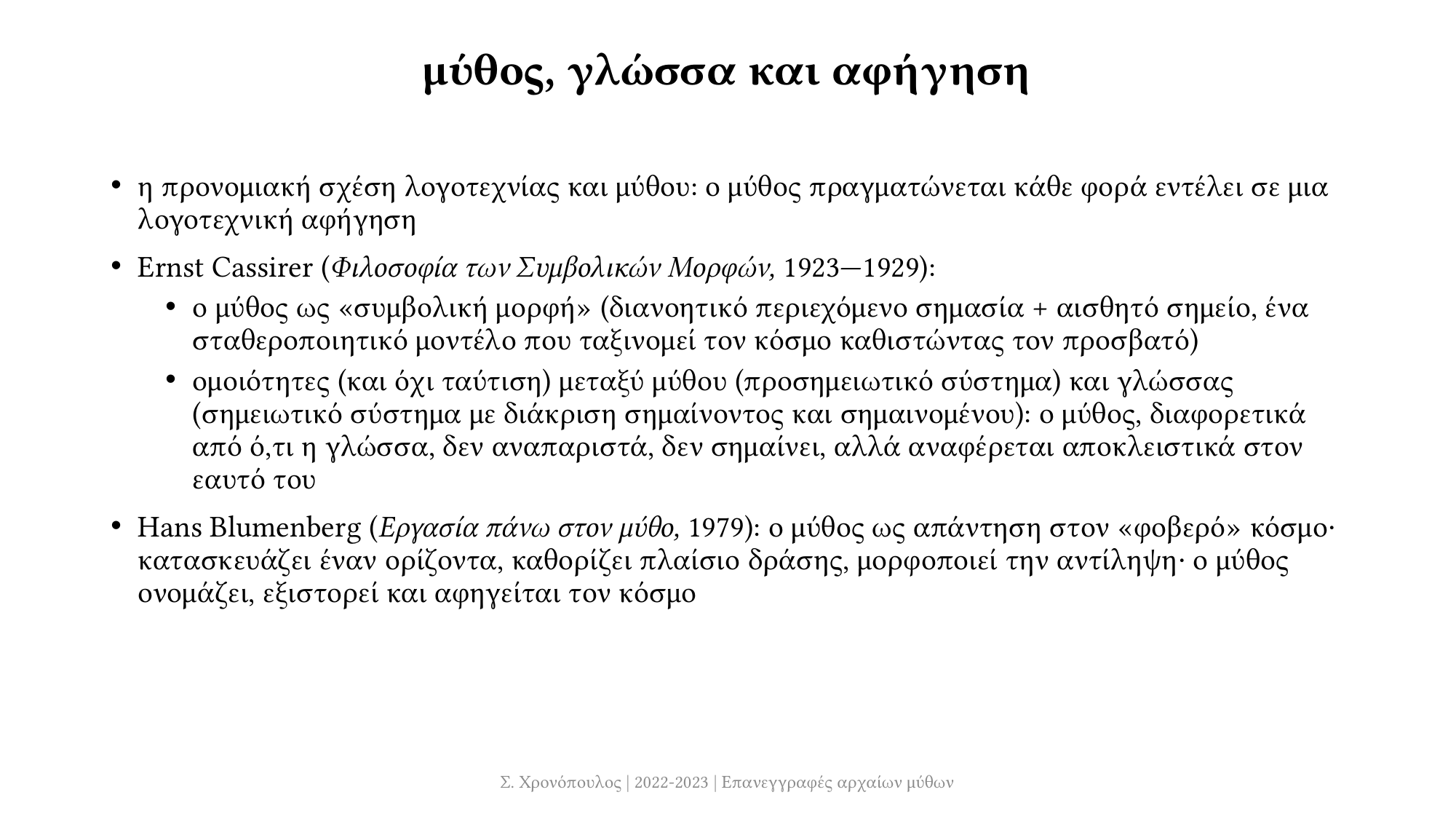

# μύθος, γλώσσα και αφήγηση
η προνομιακή σχέση λογοτεχνίας και μύθου: ο μύθος πραγματώνεται κάθε φορά εντέλει σε μια λογοτεχνική αφήγηση
Ernst Cassirer (Φιλοσοφία των Συμβολικών Μορφών, 1923—1929):
ο μύθος ως «συμβολική μορφή» (διανοητικό περιεχόμενο σημασία + αισθητό σημείο, ένα σταθεροποιητικό μοντέλο που ταξινομεί τον κόσμο καθιστώντας τον προσβατό)
ομοιότητες (και όχι ταύτιση) μεταξύ μύθου (προσημειωτικό σύστημα) και γλώσσας (σημειωτικό σύστημα με διάκριση σημαίνοντος και σημαινομένου): ο μύθος, διαφορετικά από ό,τι η γλώσσα, δεν αναπαριστά, δεν σημαίνει, αλλά αναφέρεται αποκλειστικά στον εαυτό του
Hans Blumenberg (Εργασία πάνω στον μύθο, 1979): ο μύθος ως απάντηση στον «φοβερό» κόσμο· κατασκευάζει έναν ορίζοντα, καθορίζει πλαίσιο δράσης, μορφοποιεί την αντίληψη· ο μύθος ονομάζει, εξιστορεί και αφηγείται τον κόσμο
Σ. Χρονόπουλος | 2022-2023 | Επανεγγραφές αρχαίων μύθων